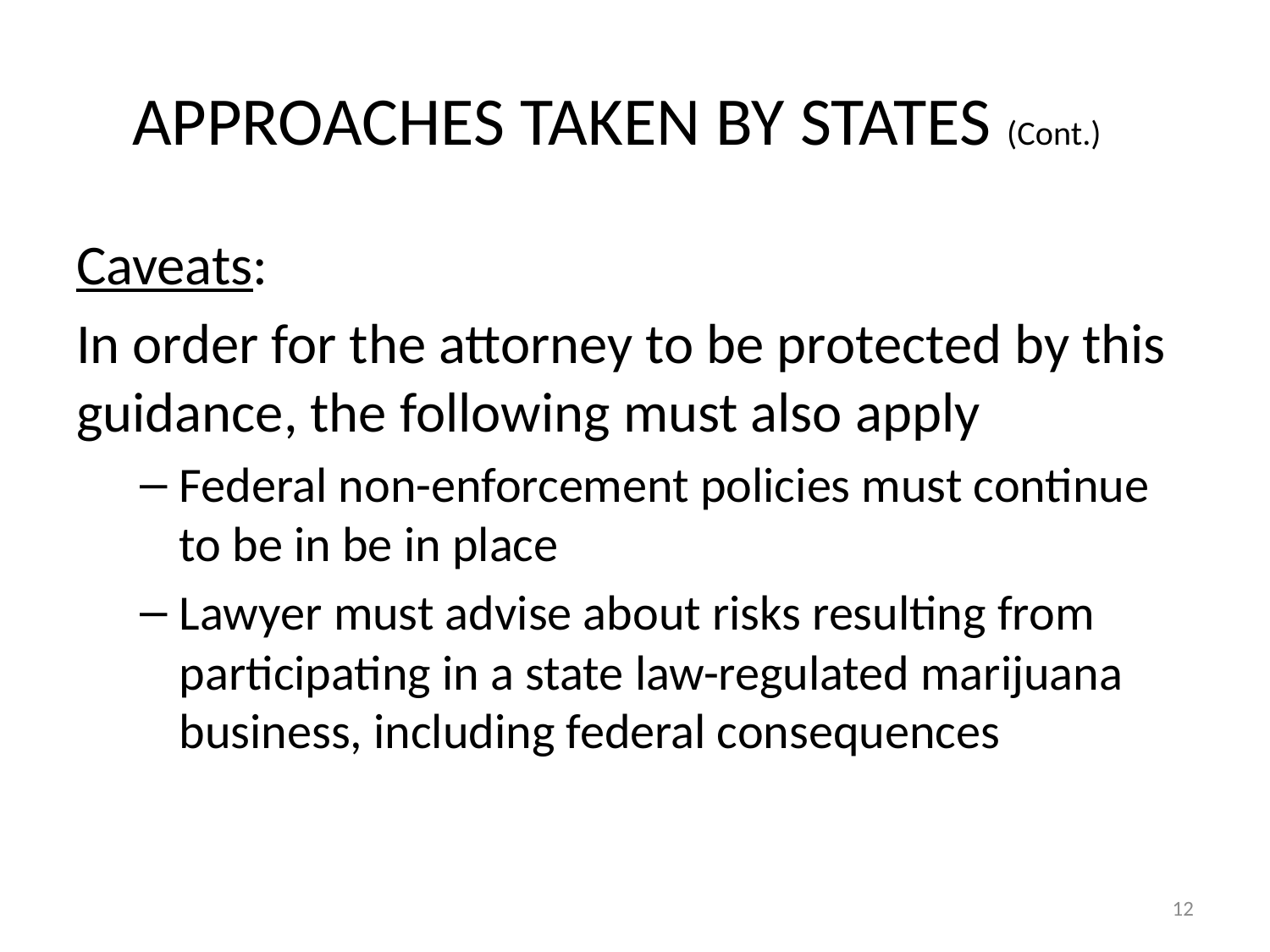

# APPROACHES TAKEN BY STATES (Cont.)
Caveats:
In order for the attorney to be protected by this guidance, the following must also apply
Federal non-enforcement policies must continue to be in be in place
Lawyer must advise about risks resulting from participating in a state law-regulated marijuana business, including federal consequences
12